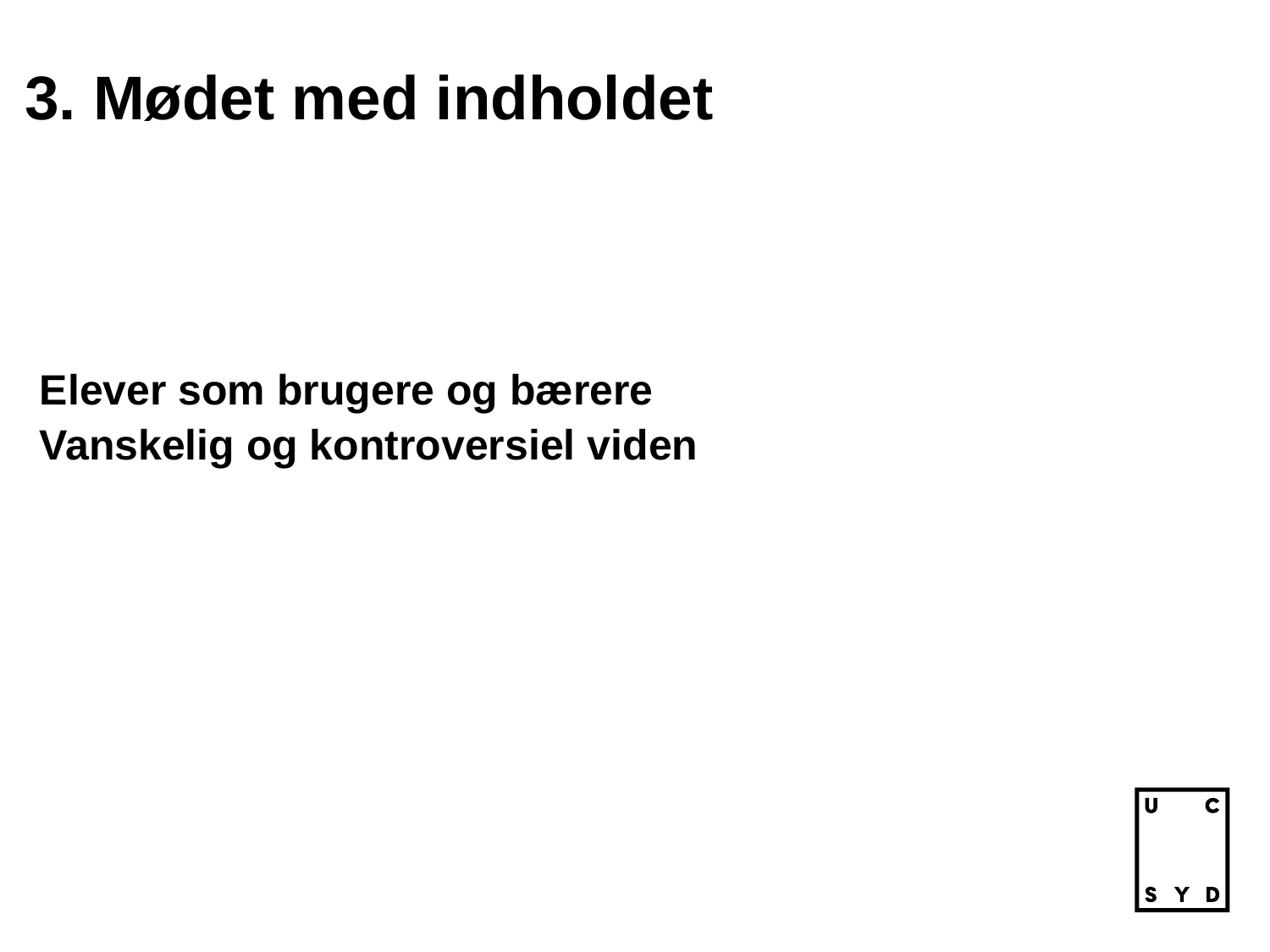

# 3. Mødet med indholdet
Elever som brugere og bærere
Vanskelig og kontroversiel viden

ucsyd.dk
40